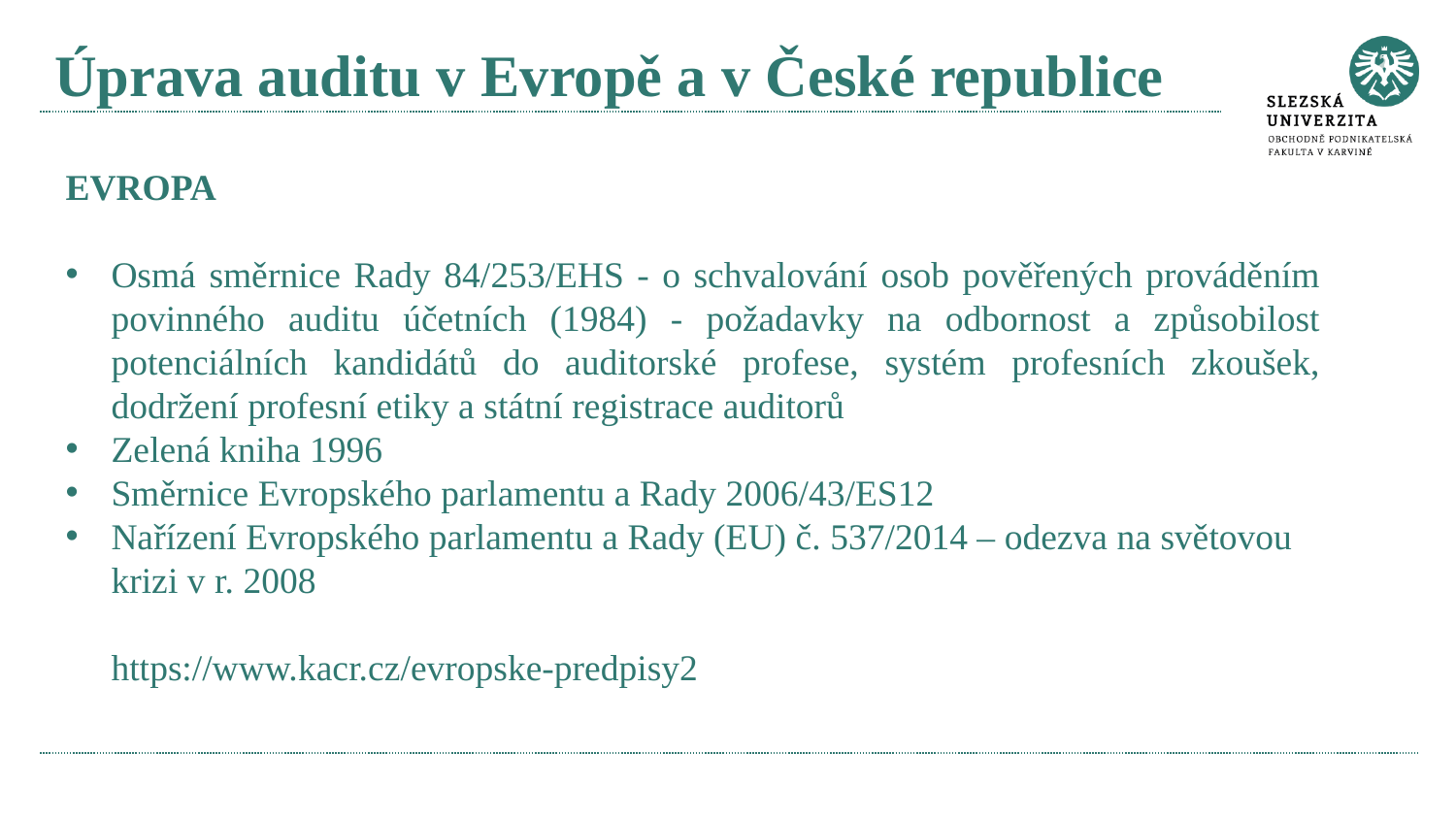

# Úprava auditu v Evropě a v České republice
EVROPA

Osmá směrnice Rady 84/253/EHS - o schvalování osob pověřených prováděním povinného auditu účetních (1984) - požadavky na odbornost a způsobilost potenciálních kandidátů do auditorské profese, systém profesních zkoušek, dodržení profesní etiky a státní registrace auditorů
Zelená kniha 1996
Směrnice Evropského parlamentu a Rady 2006/43/ES12
Nařízení Evropského parlamentu a Rady (EU) č. 537/2014 – odezva na světovou krizi v r. 2008
https://www.kacr.cz/evropske-predpisy2